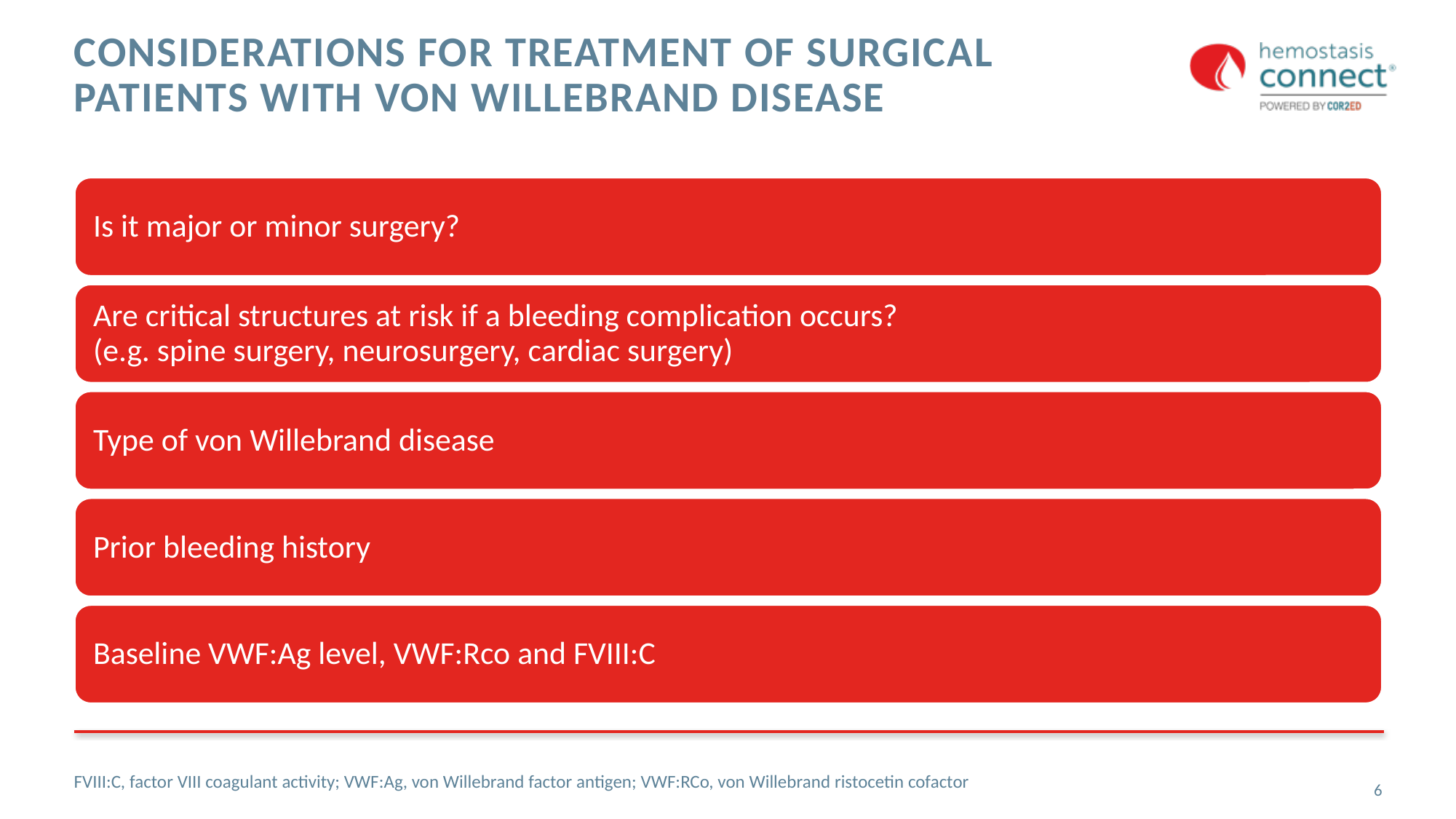

# Considerations for treatment of surgical patients with von Willebrand disease
Is it major or minor surgery?
Are critical structures at risk if a bleeding complication occurs?
(e.g. spine surgery, neurosurgery, cardiac surgery)
Type of von Willebrand disease
Prior bleeding history
Baseline VWF:Ag level, VWF:Rco and FVIII:C
FVIII:C, factor VIII coagulant activity; VWF:Ag, von Willebrand factor antigen; VWF:RCo, von Willebrand ristocetin cofactor
6